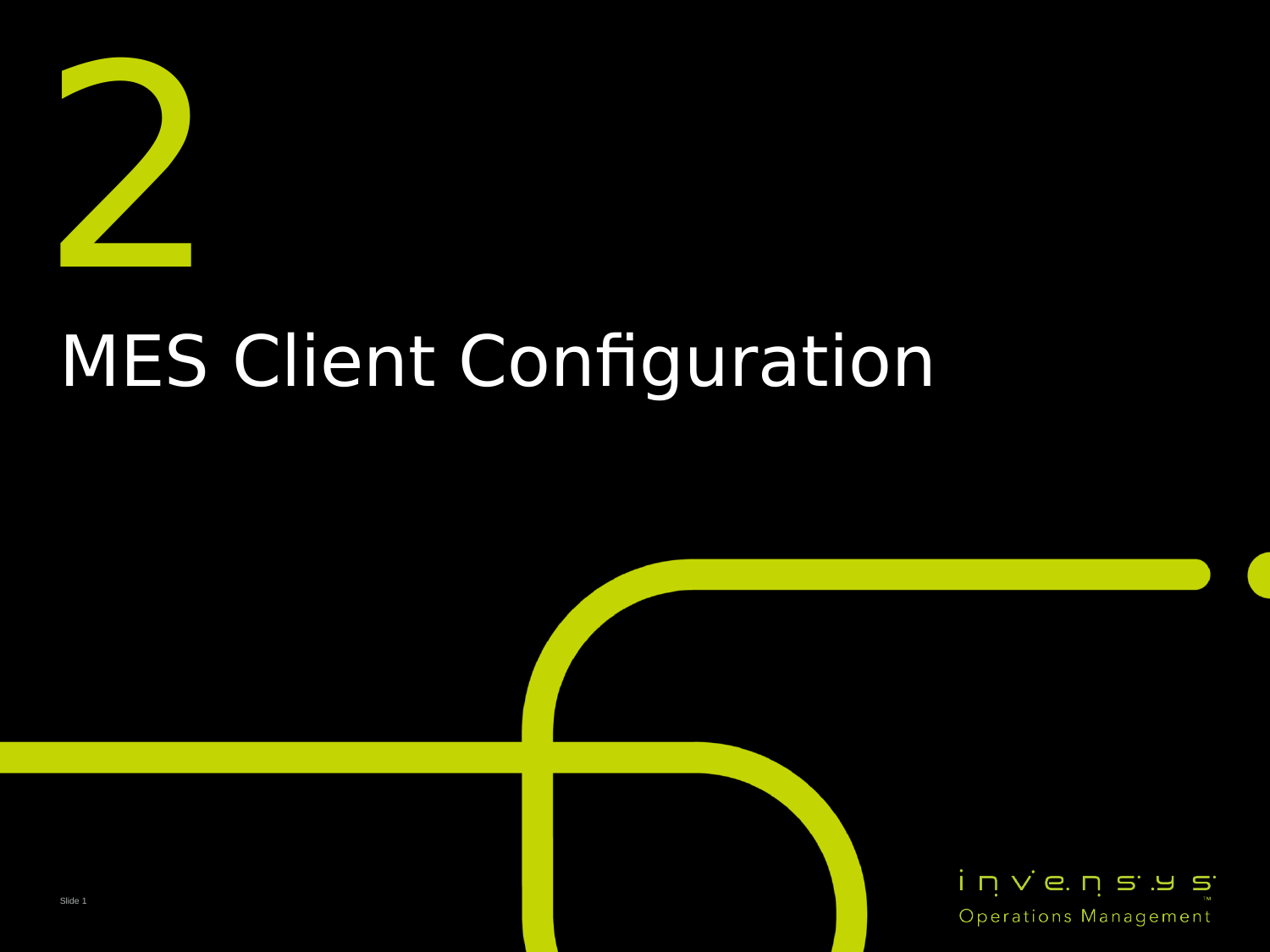

# 2
MES Client Configuration
Slide 1